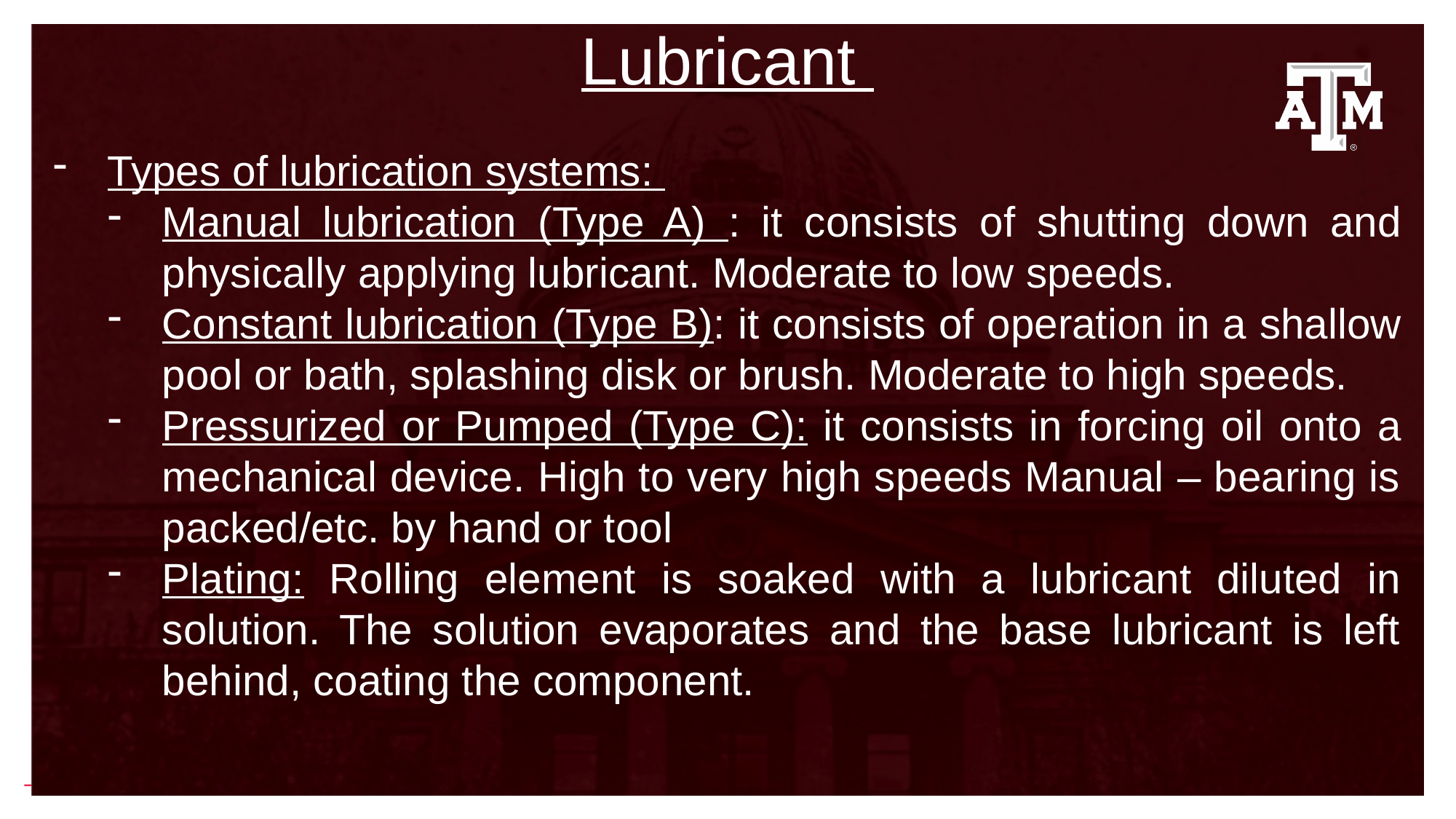

Lubricant
Types of lubrication systems:
Manual lubrication (Type A) : it consists of shutting down and physically applying lubricant. Moderate to low speeds.
Constant lubrication (Type B): it consists of operation in a shallow pool or bath, splashing disk or brush. Moderate to high speeds.
Pressurized or Pumped (Type C): it consists in forcing oil onto a mechanical device. High to very high speeds Manual – bearing is packed/etc. by hand or tool
Plating: Rolling element is soaked with a lubricant diluted in solution. The solution evaporates and the base lubricant is left behind, coating the component.